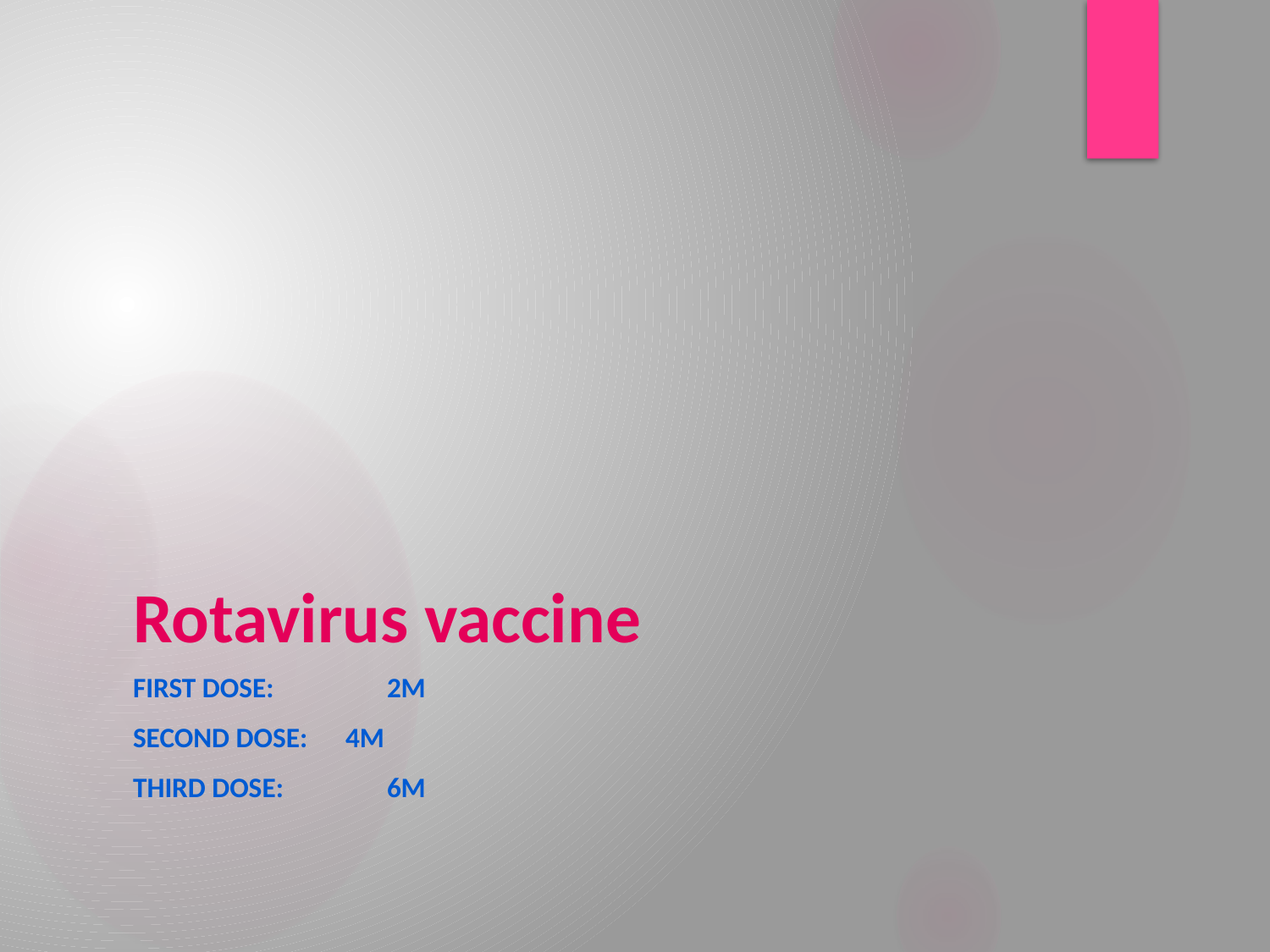

# Rotavirus vaccine
First Dose:	2M
Second Dose:      4M
Third Dose:	6M